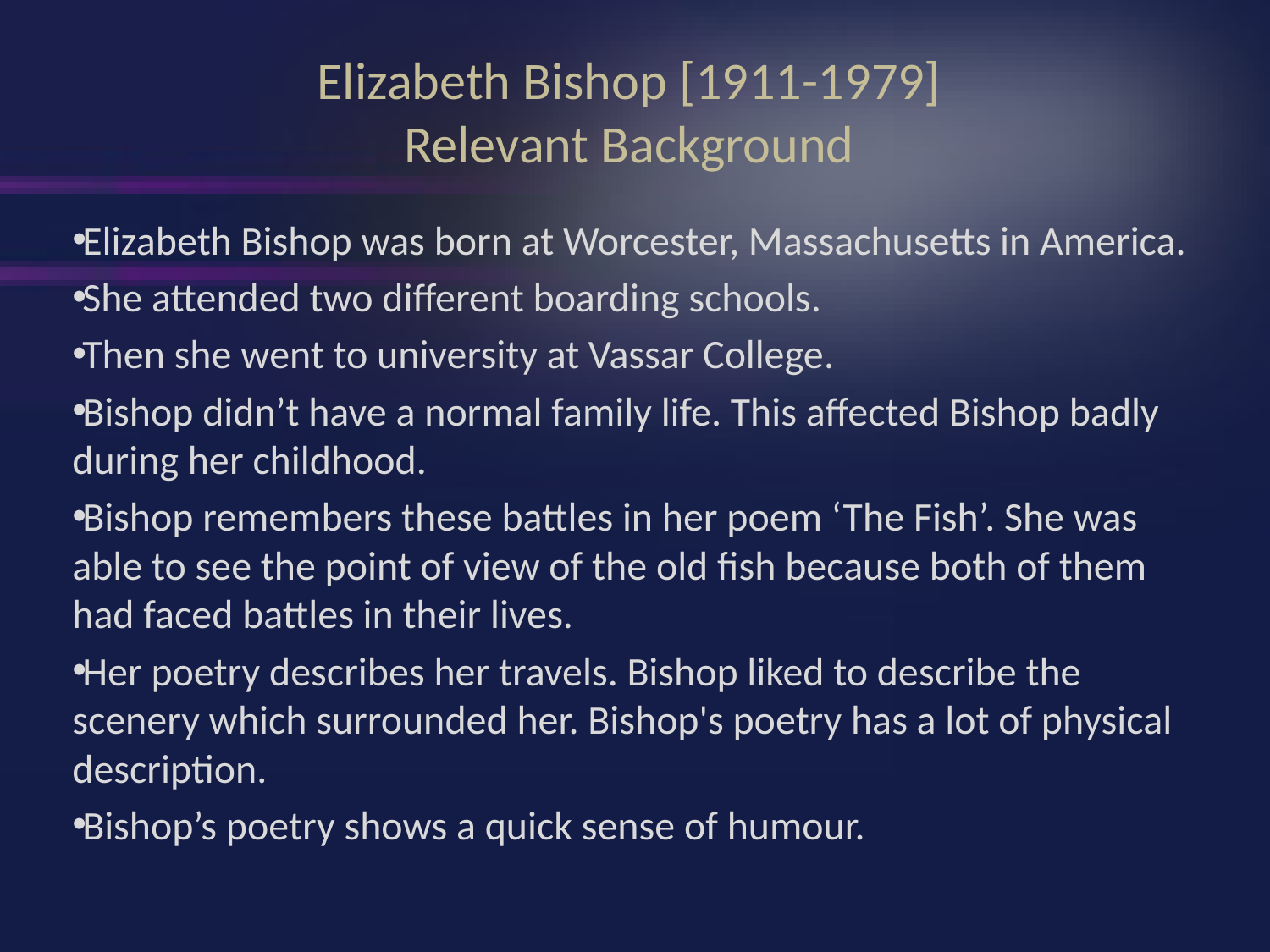

# Elizabeth Bishop [1911-1979] Relevant Background
Elizabeth Bishop was born at Worcester, Massachusetts in America.
She attended two different boarding schools.
Then she went to university at Vassar College.
Bishop didn’t have a normal family life. This affected Bishop badly during her childhood.
Bishop remembers these battles in her poem ‘The Fish’. She was able to see the point of view of the old fish because both of them had faced battles in their lives.
Her poetry describes her travels. Bishop liked to describe the scenery which surrounded her. Bishop's poetry has a lot of physical description.
Bishop’s poetry shows a quick sense of humour.